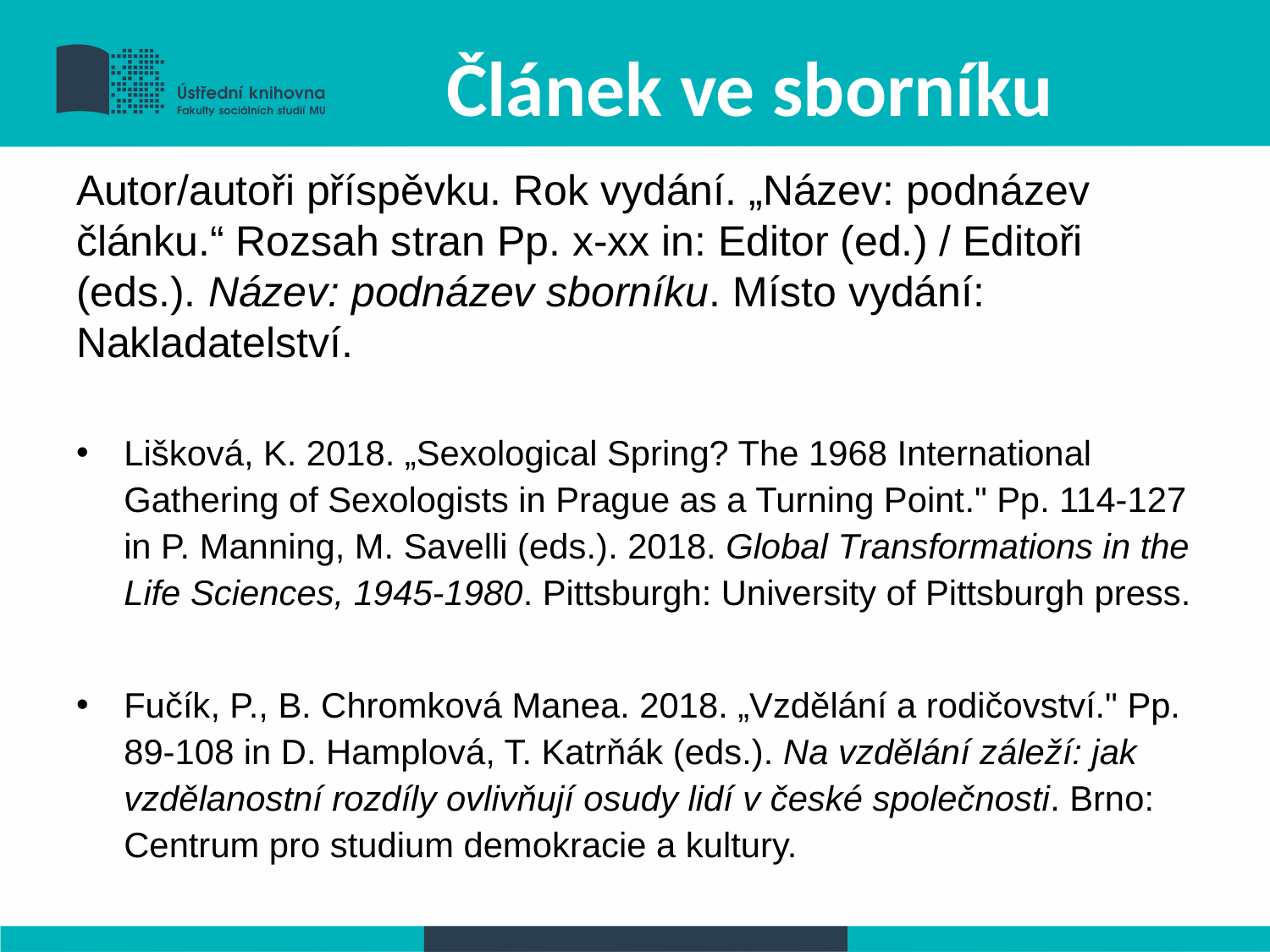

# Článek ve sborníku
Autor/autoři příspěvku. Rok vydání. „Název: podnázev článku.“ Rozsah stran Pp. x-xx in: Editor (ed.) / Editoři (eds.). Název: podnázev sborníku. Místo vydání: Nakladatelství.

Lišková, K. 2018. „Sexological Spring? The 1968 International Gathering of Sexologists in Prague as a Turning Point." Pp. 114-127 in P. Manning, M. Savelli (eds.). 2018. Global Transformations in the Life Sciences, 1945-1980. Pittsburgh: University of Pittsburgh press.

Fučík, P., B. Chromková Manea. 2018. „Vzdělání a rodičovství." Pp. 89-108 in D. Hamplová, T. Katrňák (eds.). Na vzdělání záleží: jak vzdělanostní rozdíly ovlivňují osudy lidí v české společnosti. Brno: Centrum pro studium demokracie a kultury.